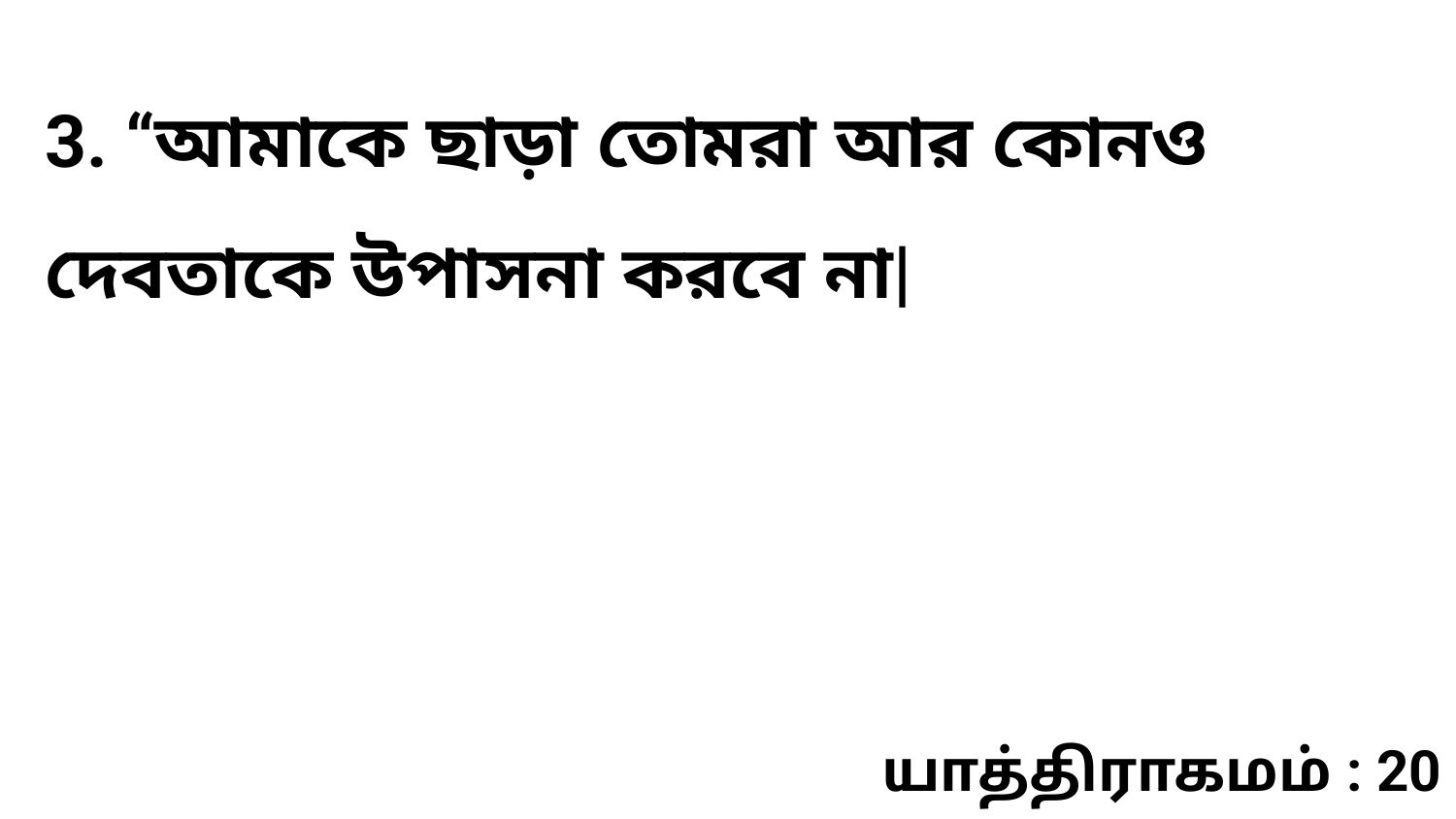

3. “আমাকে ছাড়া তোমরা আর কোনও দেবতাকে উপাসনা করবে না|
யாத்திராகமம் : 20